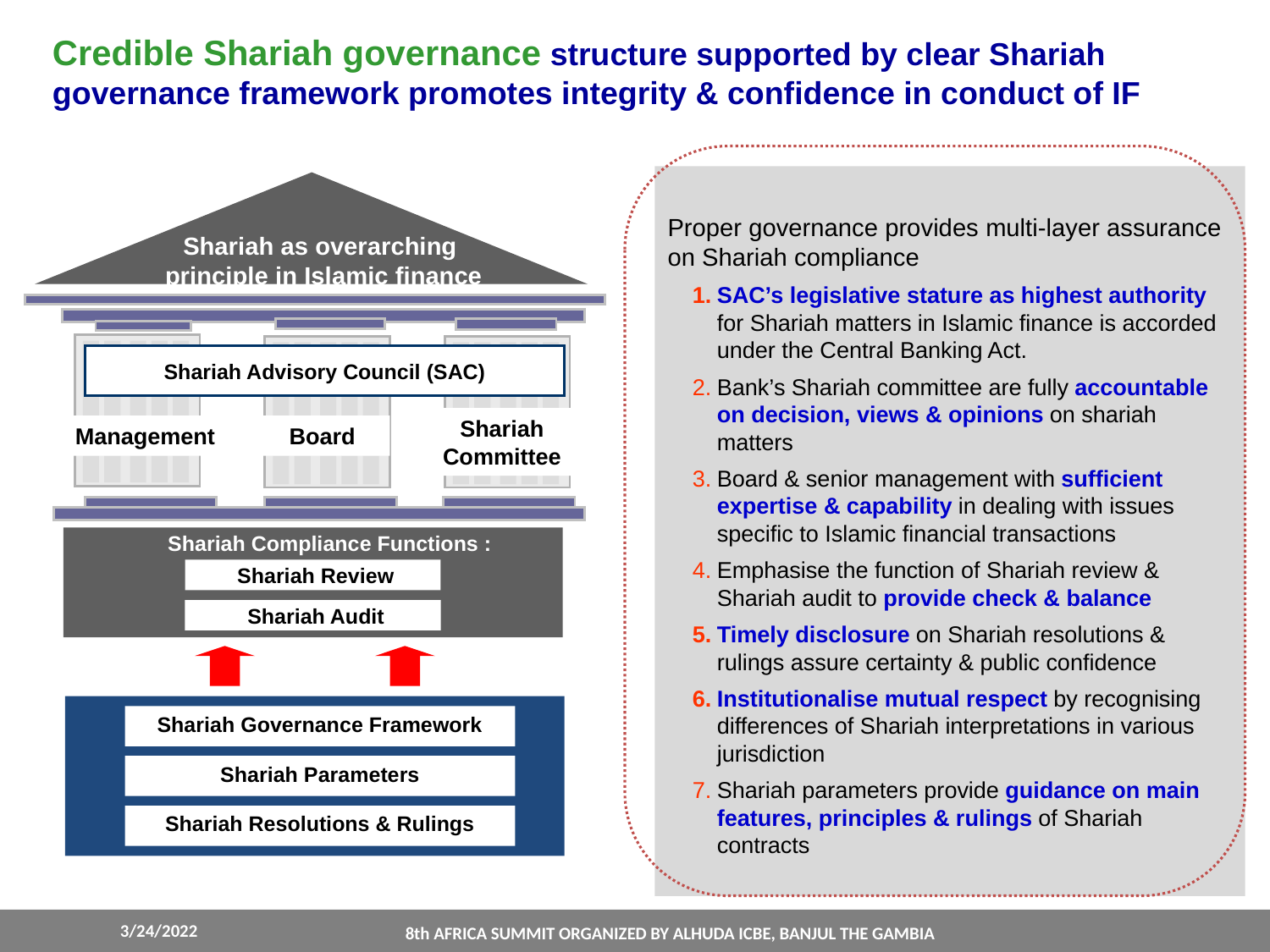

Credible Shariah governance structure supported by clear Shariah governance framework promotes integrity & confidence in conduct of IF

Proper governance provides multi-layer assurance on Shariah compliance
SAC’s legislative stature as highest authority for Shariah matters in Islamic finance is accorded under the Central Banking Act.
Bank’s Shariah committee are fully accountable on decision, views & opinions on shariah matters
Board & senior management with sufficient expertise & capability in dealing with issues specific to Islamic financial transactions
Emphasise the function of Shariah review & Shariah audit to provide check & balance
Timely disclosure on Shariah resolutions & rulings assure certainty & public confidence
Institutionalise mutual respect by recognising differences of Shariah interpretations in various jurisdiction
Shariah parameters provide guidance on main features, principles & rulings of Shariah contracts

Shariah as overarching
principle in Islamic finance

Shariah Advisory Council (SAC)
Shariah Committee
Management
Board

Shariah Compliance Functions :
 Shariah Review
 Shariah Audit

Shariah Governance Framework
Shariah Parameters
Shariah Resolutions & Rulings
3/24/2022
8th AFRICA SUMMIT ORGANIZED BY ALHUDA ICBE, BANJUL THE GAMBIA